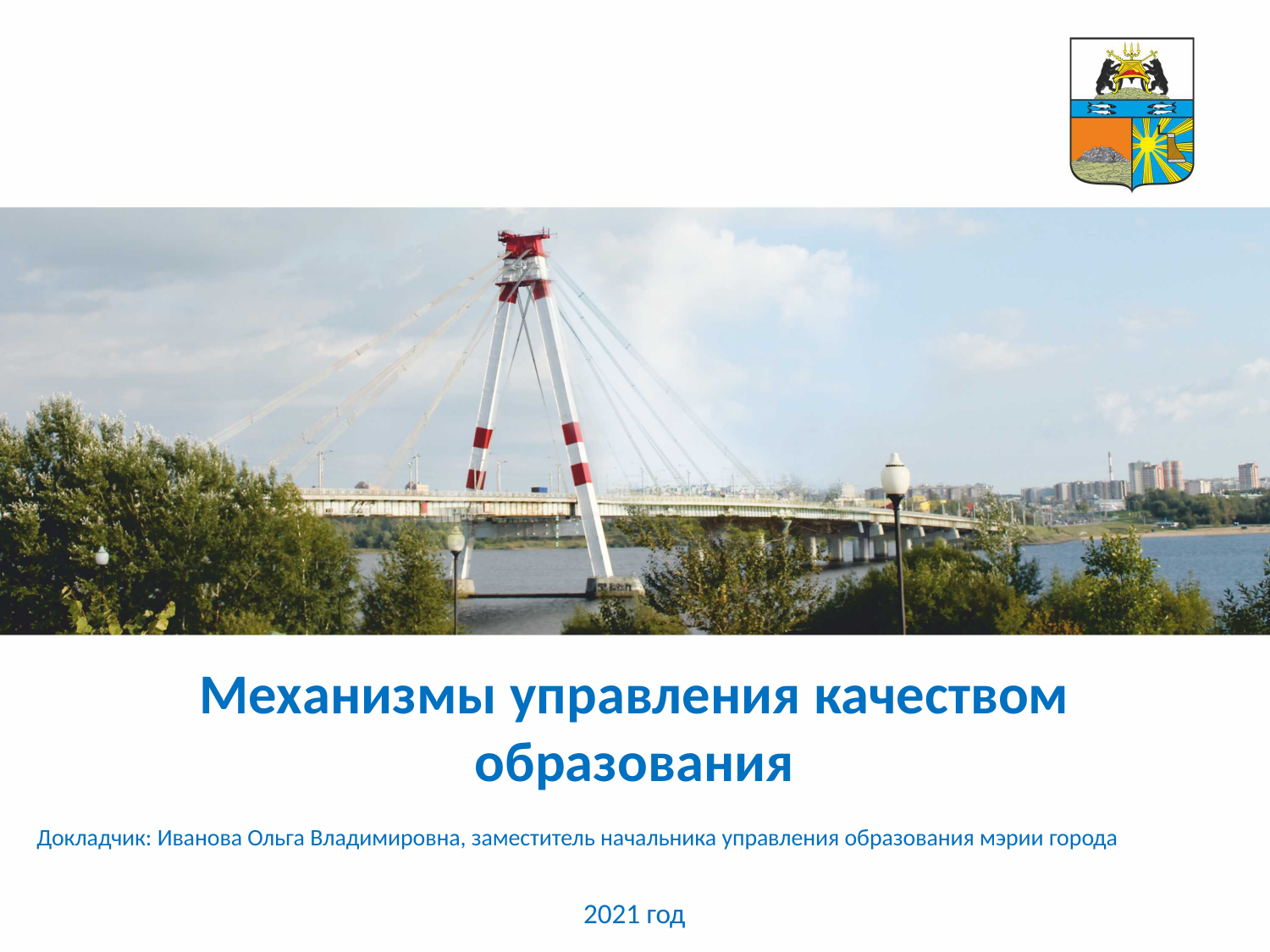

Механизмы управления качеством образования
Докладчик: Иванова Ольга Владимировна, заместитель начальника управления образования мэрии города
2021 год